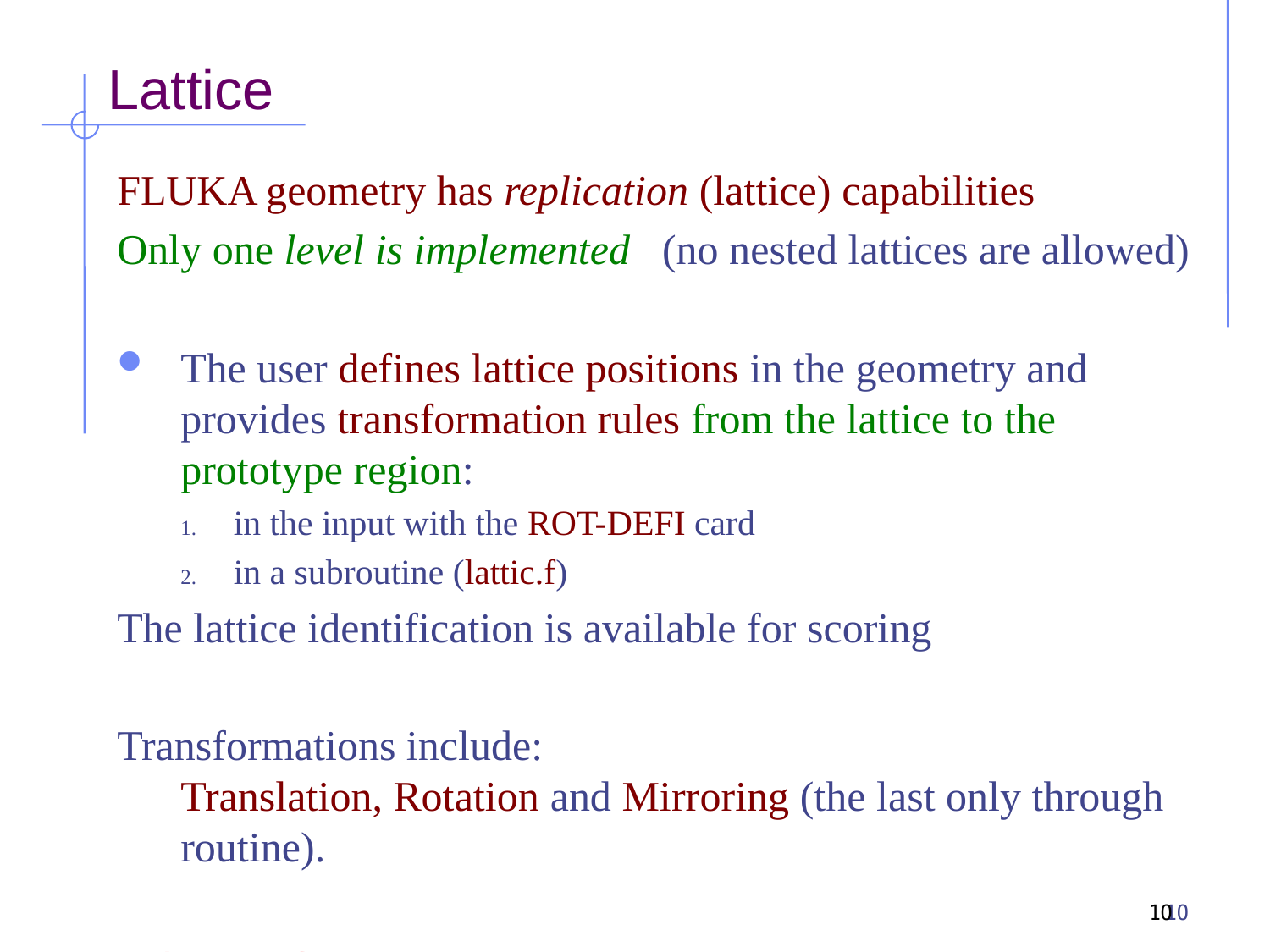

# Lattice
FLUKA geometry has replication (lattice) capabilities
Only one level is implemented   (no nested lattices are allowed)

The user defines lattice positions in the geometry and provides transformation rules from the lattice to the prototype region:
in the input with the ROT-DEFI card
in a subroutine (lattic.f)
The lattice identification is available for scoring

Transformations include:
Translation, Rotation and Mirroring (the last only through routine).

WARNING:
	Do not use scaling or any deformation of the coordinate system
10